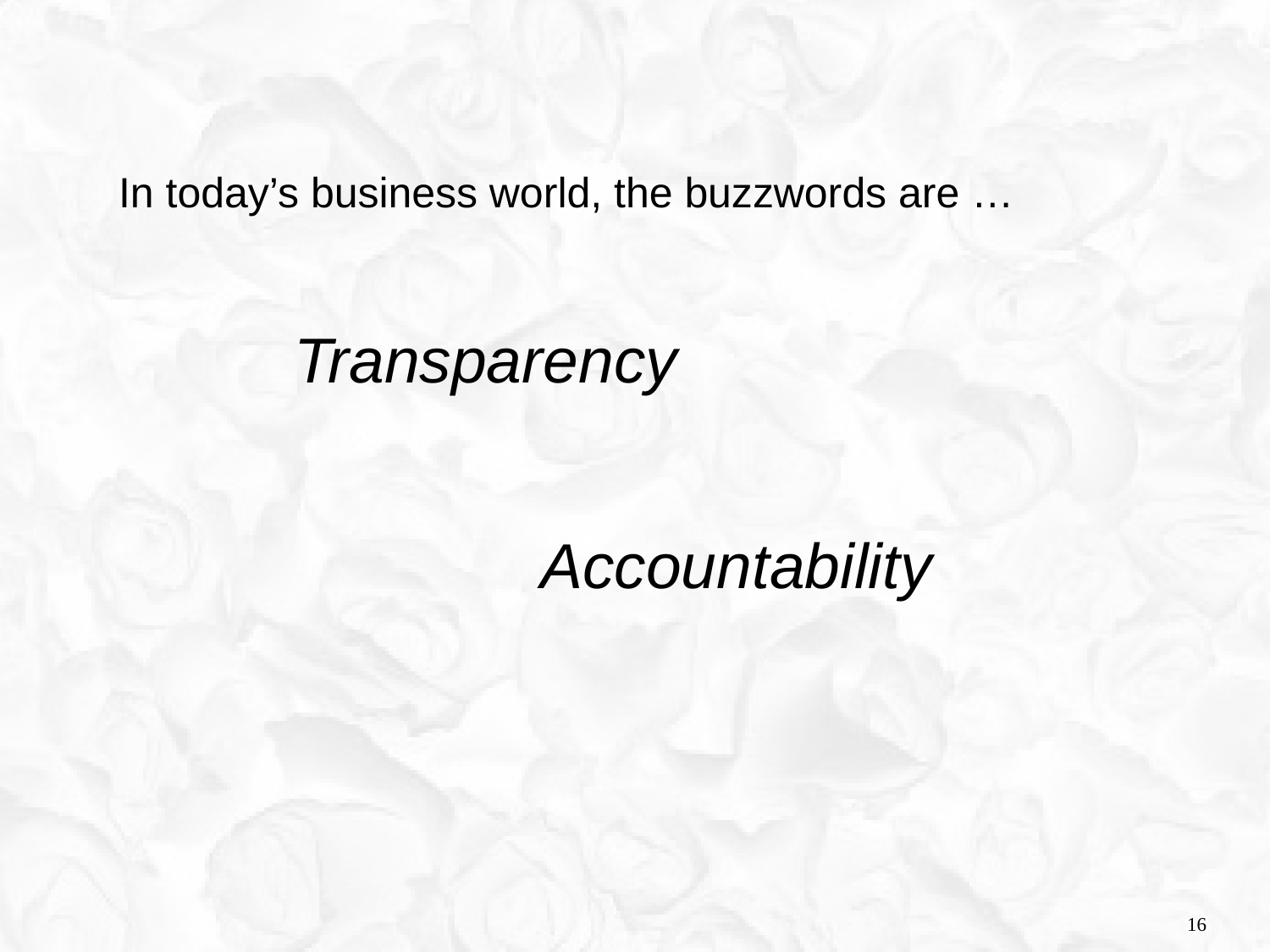

In today’s business world, the buzzwords are …

                  Transparency

                        Accountability

16